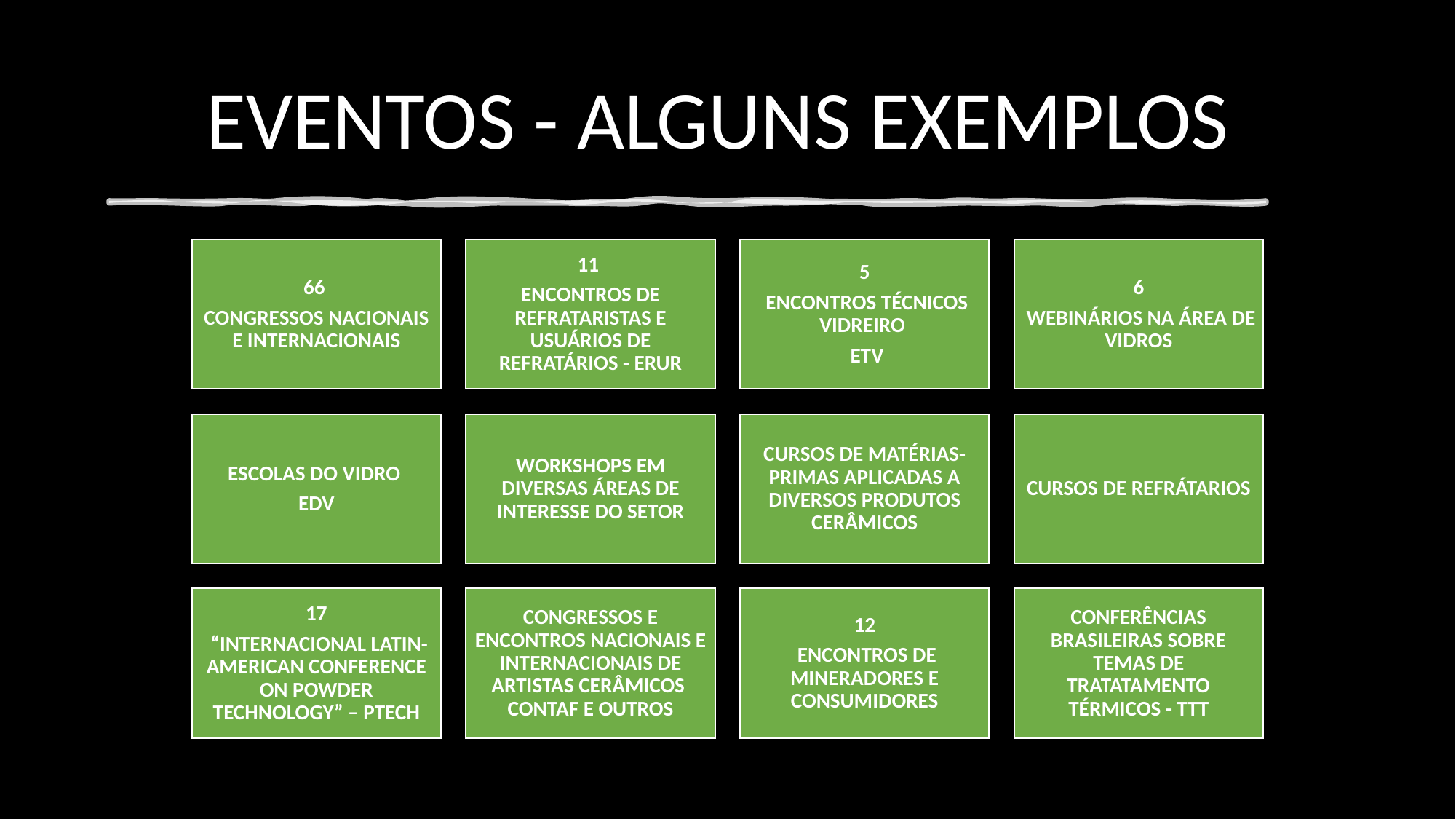

# EVENTOS - ALGUNS EXEMPLOS

66
CONGRESSOS NACIONAIS E INTERNACIONAIS
11
ENCONTROS DE REFRATARISTAS E USUÁRIOS DE REFRATÁRIOS - ERUR
5
 ENCONTROS TÉCNICOS VIDREIRO
 ETV
6
 WEBINÁRIOS NA ÁREA DE VIDROS
ESCOLAS DO VIDRO
 EDV
WORKSHOPS EM DIVERSAS ÁREAS DE INTERESSE DO SETOR
CURSOS DE MATÉRIAS-PRIMAS APLICADAS A DIVERSOS PRODUTOS CERÂMICOS
CURSOS DE REFRÁTARIOS
17
 “INTERNACIONAL LATIN-AMERICAN CONFERENCE ON POWDER TECHNOLOGY” – PTECH
CONGRESSOS E ENCONTROS NACIONAIS E INTERNACIONAIS DE ARTISTAS CERÂMICOS  CONTAF E OUTROS
12
 ENCONTROS DE MINERADORES E CONSUMIDORES
CONFERÊNCIAS BRASILEIRAS SOBRE TEMAS DE TRATATAMENTO TÉRMICOS - TTT